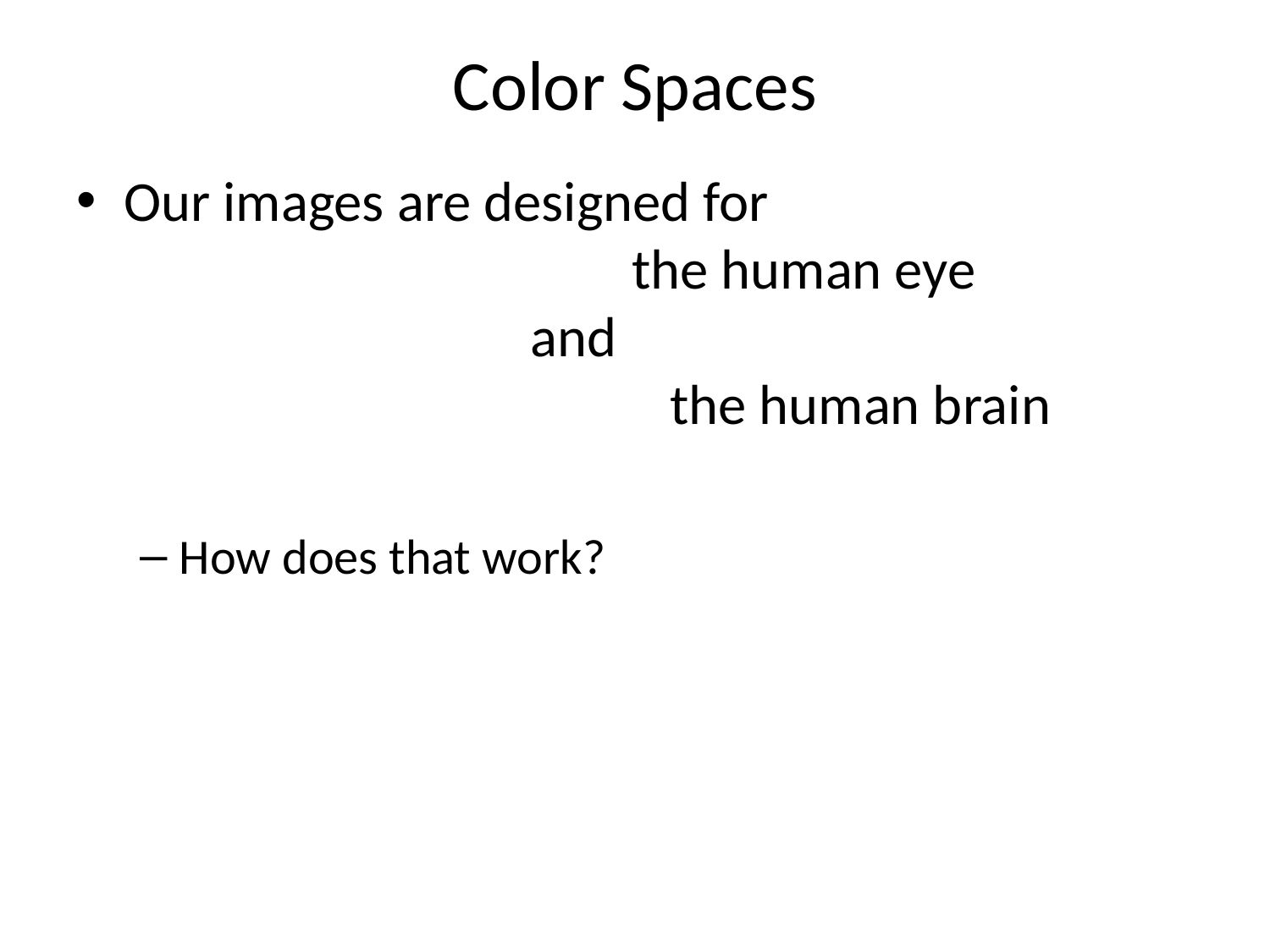

# Color Spaces
Our images are designed for
                                        the human eye
                                and
                                           the human brain

How does that work?